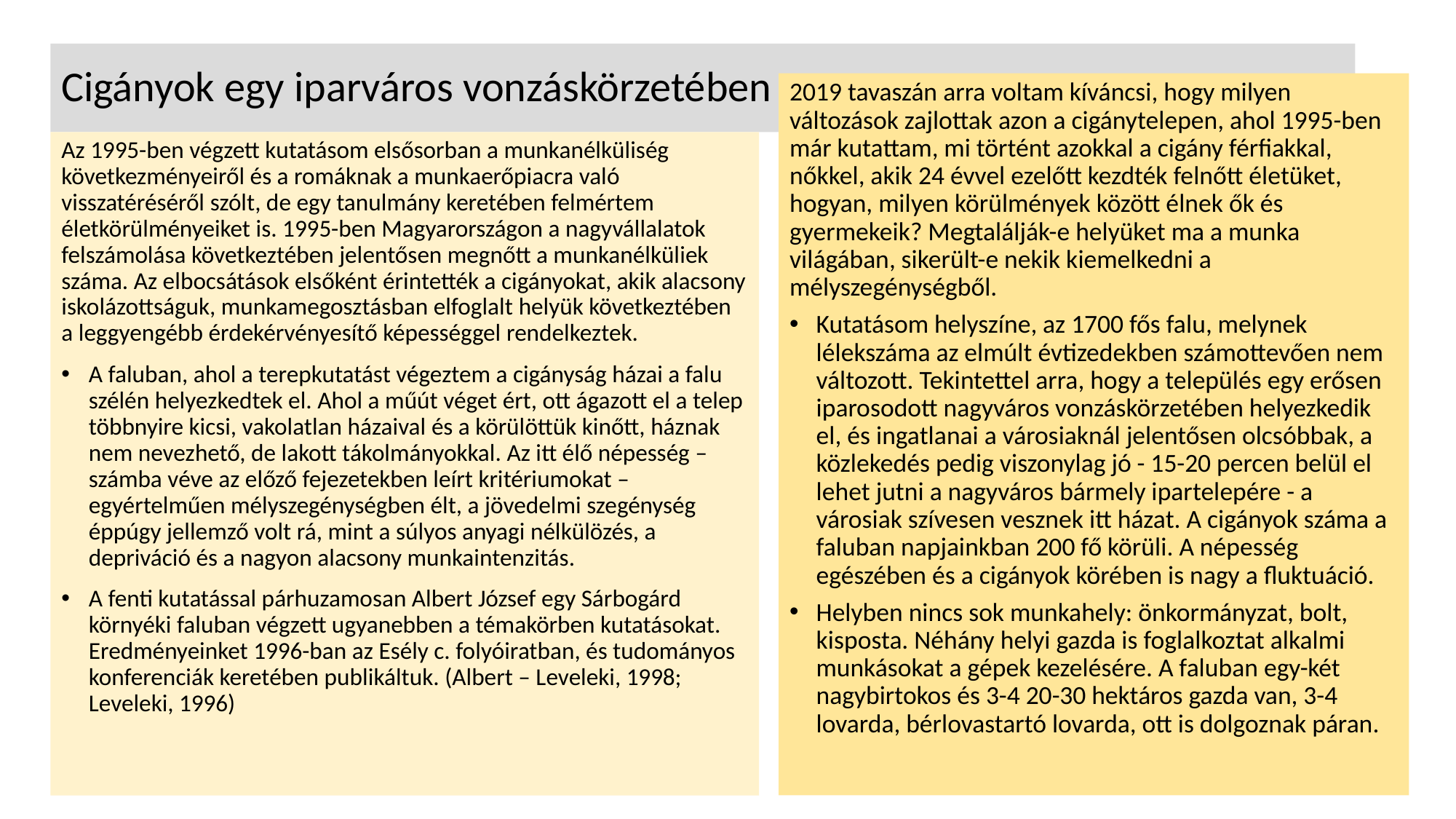

# Cigányok egy iparváros vonzáskörzetében
2019 tavaszán arra voltam kíváncsi, hogy milyen változások zajlottak azon a cigánytelepen, ahol 1995-ben már kutattam, mi történt azokkal a cigány férfiakkal, nőkkel, akik 24 évvel ezelőtt kezdték felnőtt életüket, hogyan, milyen körülmények között élnek ők és gyermekeik? Megtalálják-e helyüket ma a munka világában, sikerült-e nekik kiemelkedni a mélyszegénységből.
Kutatásom helyszíne, az 1700 fős falu, melynek lélekszáma az elmúlt évtizedekben számottevően nem változott. Tekintettel arra, hogy a település egy erősen iparosodott nagyváros vonzáskörzetében helyezkedik el, és ingatlanai a városiaknál jelentősen olcsóbbak, a közlekedés pedig viszonylag jó - 15-20 percen belül el lehet jutni a nagyváros bármely ipartelepére - a városiak szívesen vesznek itt házat. A cigányok száma a faluban napjainkban 200 fő körüli. A népesség egészében és a cigányok körében is nagy a fluktuáció.
Helyben nincs sok munkahely: önkormányzat, bolt, kisposta. Néhány helyi gazda is foglalkoztat alkalmi munkásokat a gépek kezelésére. A faluban egy-két nagybirtokos és 3-4 20-30 hektáros gazda van, 3-4 lovarda, bérlovastartó lovarda, ott is dolgoznak páran.

Az 1995-ben végzett kutatásom elsősorban a munkanélküliség következményeiről és a romáknak a munkaerőpiacra való visszatéréséről szólt, de egy tanulmány keretében felmértem életkörülményeiket is. 1995-ben Magyarországon a nagyvállalatok felszámolása következtében jelentősen megnőtt a munkanélküliek száma. Az elbocsátások elsőként érintették a cigányokat, akik alacsony iskolázottságuk, munkamegosztásban elfoglalt helyük következtében a leggyengébb érdekérvényesítő képességgel rendelkeztek.
A faluban, ahol a terepkutatást végeztem a cigányság házai a falu szélén helyezkedtek el. Ahol a műút véget ért, ott ágazott el a telep többnyire kicsi, vakolatlan házaival és a körülöttük kinőtt, háznak nem nevezhető, de lakott tákolmányokkal. Az itt élő népesség – számba véve az előző fejezetekben leírt kritériumokat – egyértelműen mélyszegénységben élt, a jövedelmi szegénység éppúgy jellemző volt rá, mint a súlyos anyagi nélkülözés, a depriváció és a nagyon alacsony munkaintenzitás.
A fenti kutatással párhuzamosan Albert József egy Sárbogárd környéki faluban végzett ugyanebben a témakörben kutatásokat. Eredményeinket 1996-ban az Esély c. folyóiratban, és tudományos konferenciák keretében publikáltuk. (Albert – Leveleki, 1998; Leveleki, 1996)